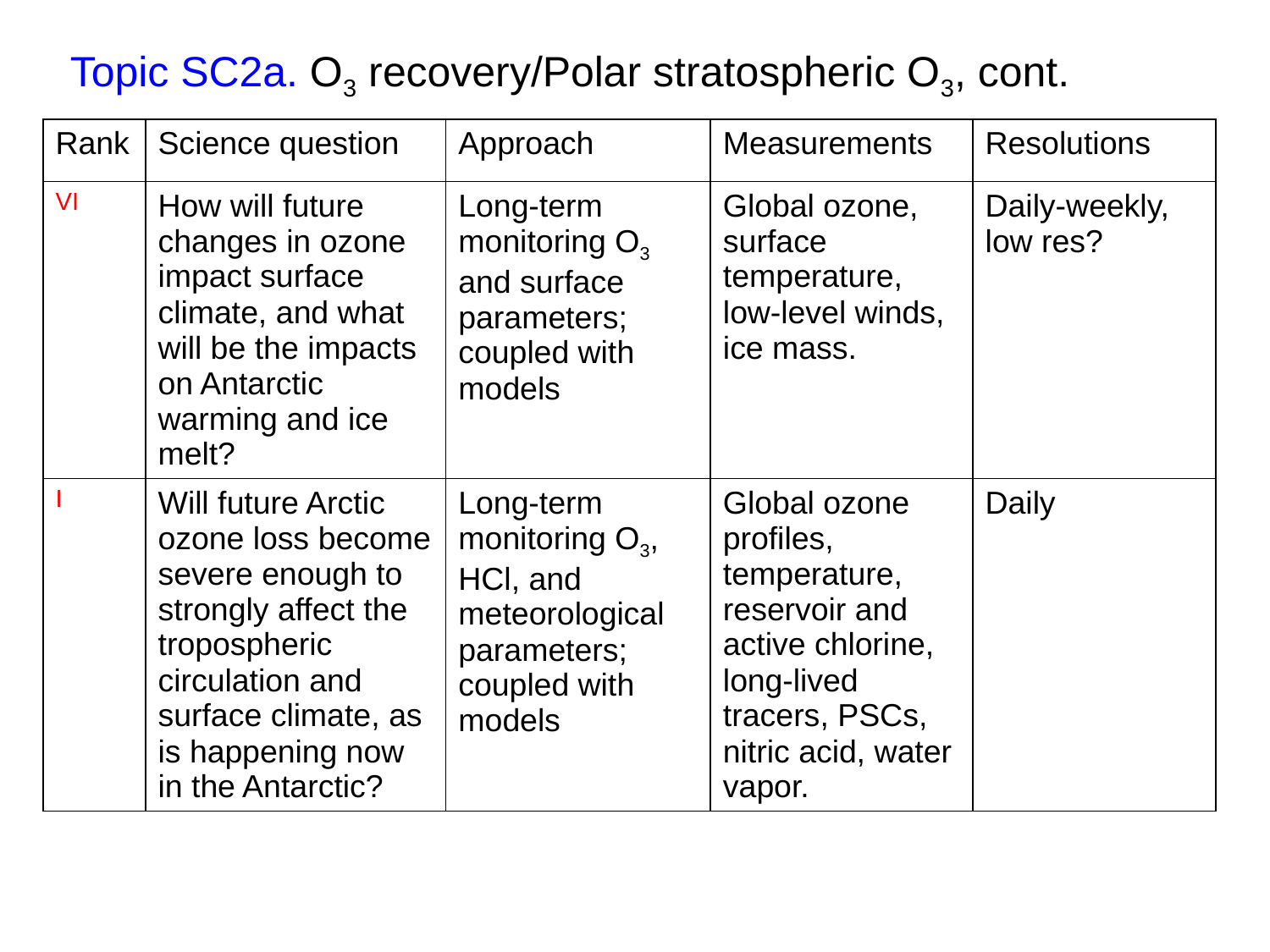

Topic SC2a. O3 recovery/Polar stratospheric O3, cont.
| Rank | Science question | Approach | Measurements | Resolutions |
| --- | --- | --- | --- | --- |
| VI | How will future changes in ozone impact surface climate, and what will be the impacts on Antarctic warming and ice melt? | Long-term monitoring O3 and surface parameters; coupled with models | Global ozone, surface temperature, low-level winds, ice mass. | Daily-weekly, low res? |
| I | Will future Arctic ozone loss become severe enough to strongly affect the tropospheric circulation and surface climate, as is happening now in the Antarctic? | Long-term monitoring O3, HCl, and meteorological parameters; coupled with models | Global ozone profiles, temperature, reservoir and active chlorine, long-lived tracers, PSCs, nitric acid, water vapor. | Daily |